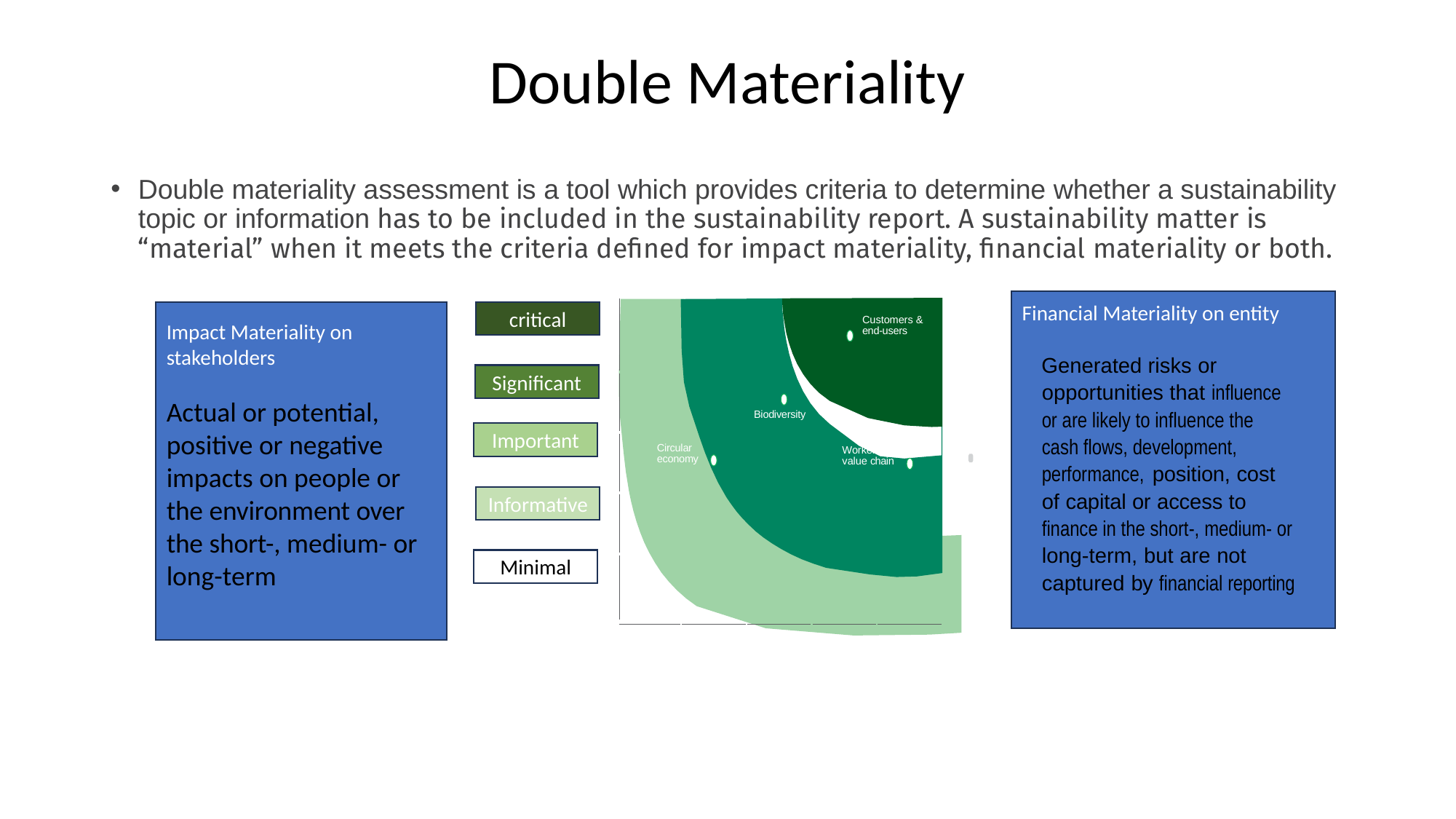

# Double Materiality
Double materiality assessment is a tool which provides criteria to determine whether a sustainability topic or information has to be included in the sustainability report. A sustainability matter is “material” when it meets the criteria defined for impact materiality, financial materiality or both.

Financial Materiality on entity

Generated risks or opportunities that inﬂuence or are likely to inﬂuence the cash ﬂows, development, performance, position, cost of capital or access to finance in the short-, medium- or long-term, but are not captured by financial reporting

Customers & end-users

Biodiversity
Circular economy
Workers in value chain

critical
Impact Materiality on stakeholders

Actual or potential, positive or negative impacts on people or the environment over the short-, medium- or long-term

Significant
Important
Informative
Minimal